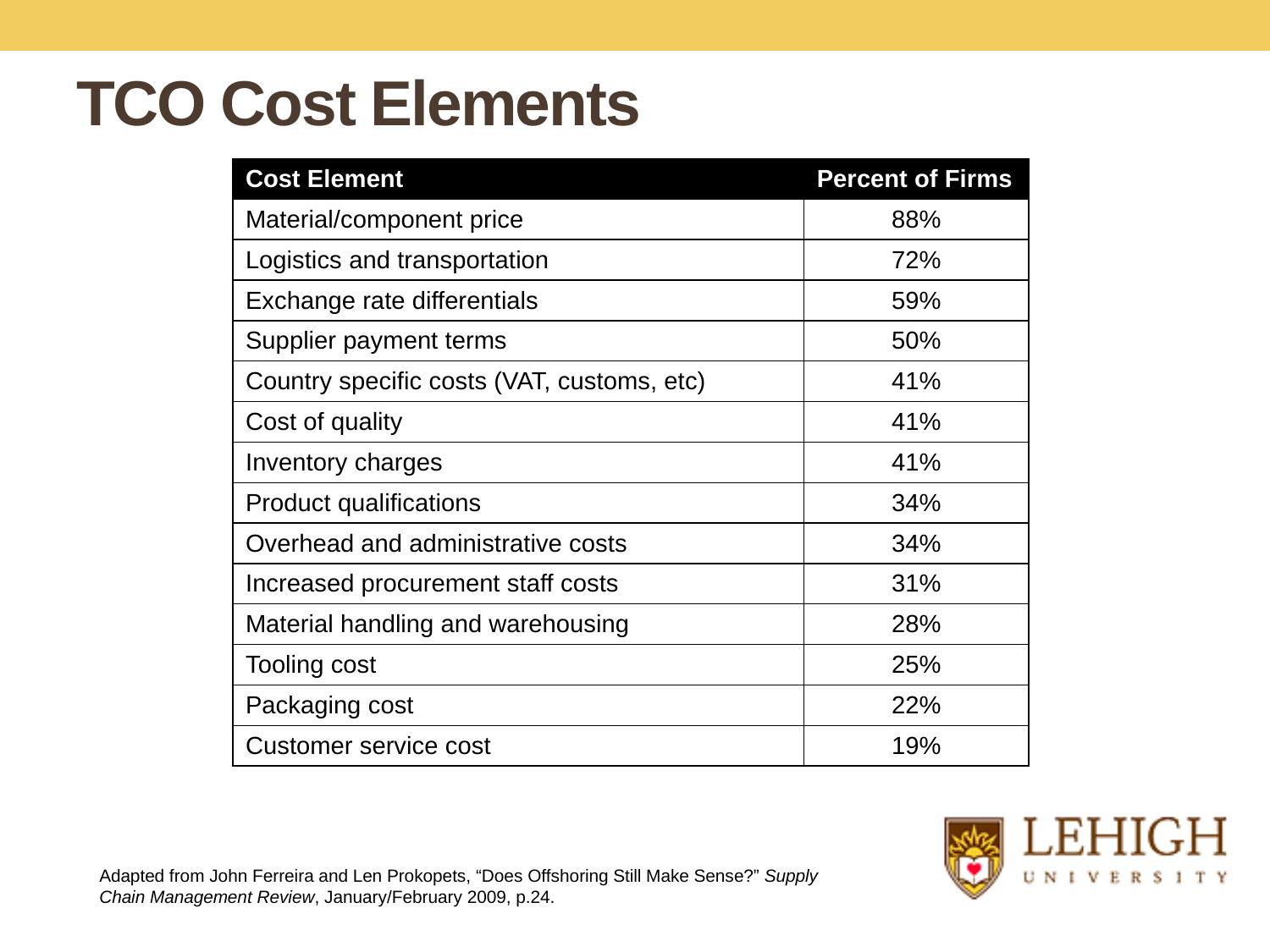

# TCO Cost Elements
| Cost Element | Percent of Firms |
| --- | --- |
| Material/component price | 88% |
| Logistics and transportation | 72% |
| Exchange rate differentials | 59% |
| Supplier payment terms | 50% |
| Country specific costs (VAT, customs, etc) | 41% |
| Cost of quality | 41% |
| Inventory charges | 41% |
| Product qualifications | 34% |
| Overhead and administrative costs | 34% |
| Increased procurement staff costs | 31% |
| Material handling and warehousing | 28% |
| Tooling cost | 25% |
| Packaging cost | 22% |
| Customer service cost | 19% |
Adapted from John Ferreira and Len Prokopets, “Does Offshoring Still Make Sense?” Supply Chain Management Review, January/February 2009, p.24.